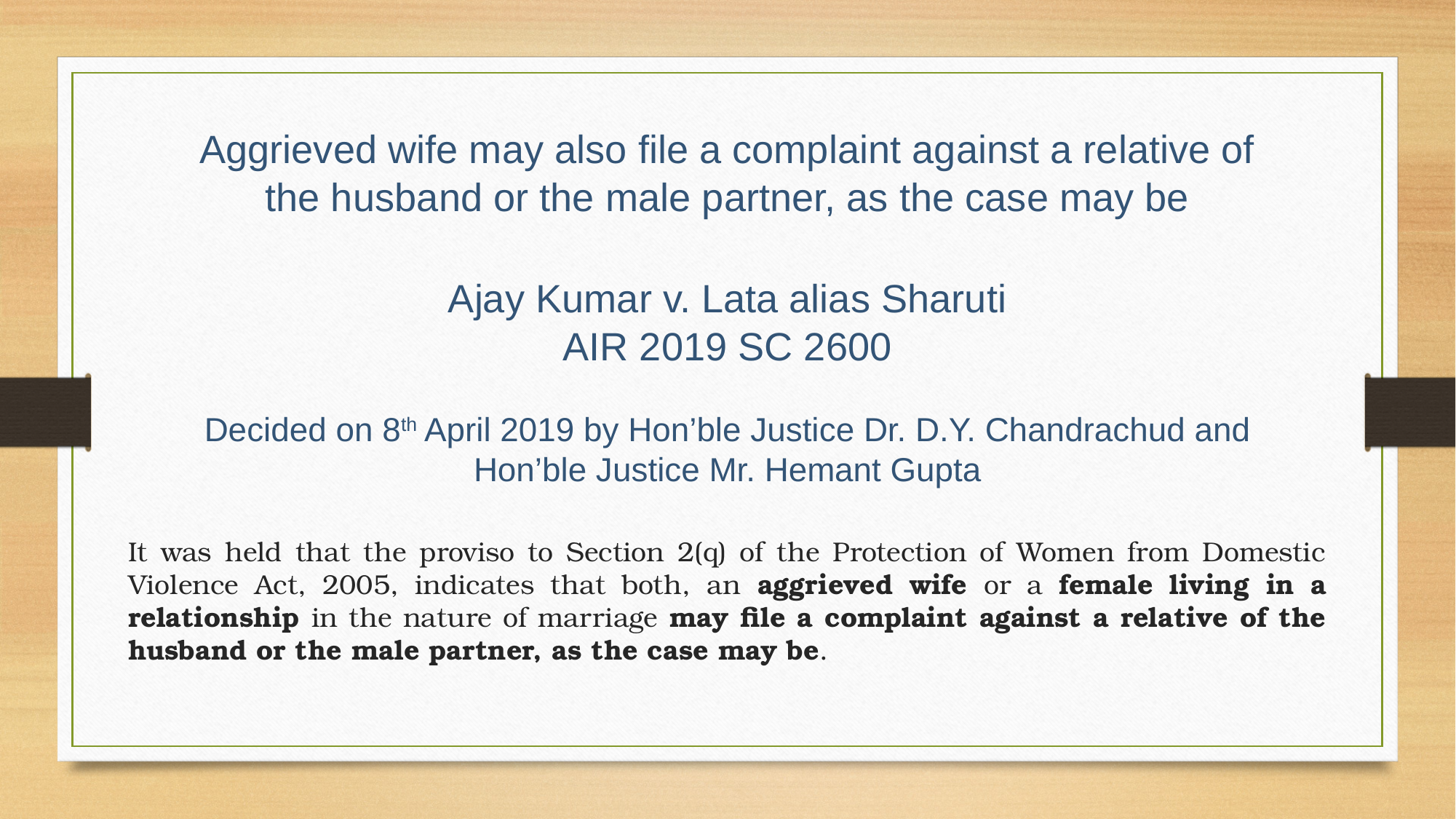

Aggrieved wife may also file a complaint against a relative of the husband or the male partner, as the case may be
Ajay Kumar v. Lata alias Sharuti
AIR 2019 SC 2600

Decided on 8th April 2019 by Hon’ble Justice Dr. D.Y. Chandrachud and Hon’ble Justice Mr. Hemant Gupta

It was held that the proviso to Section 2(q) of the Protection of Women from Domestic Violence Act, 2005, indicates that both, an aggrieved wife or a female living in a relationship in the nature of marriage may file a complaint against a relative of the husband or the male partner, as the case may be.